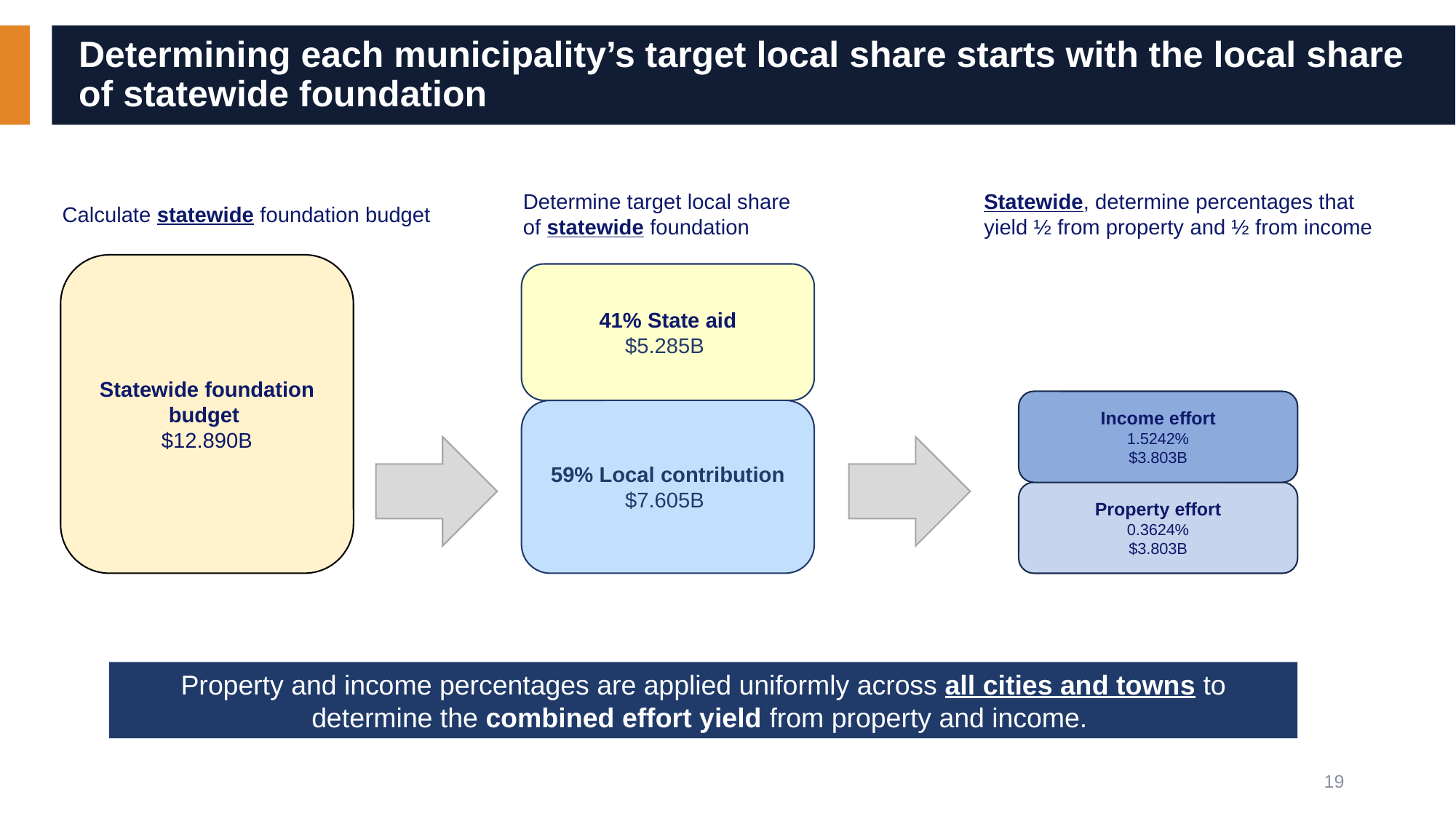

# Determining each municipality’s target local share starts with the local share of statewide foundation
Calculate statewide foundation budget
Determine target local share
of statewide foundation
Statewide, determine percentages that yield ½ from property and ½ from income
Statewide foundation budget
$12.890B
41% State aid
$5.285B
Income effort
1.5242%
$3.803B
59% Local contribution
$7.605B

Property effort
0.3624%
$3.803B
Property and income percentages are applied uniformly across all cities and towns to determine the combined effort yield from property and income.
19